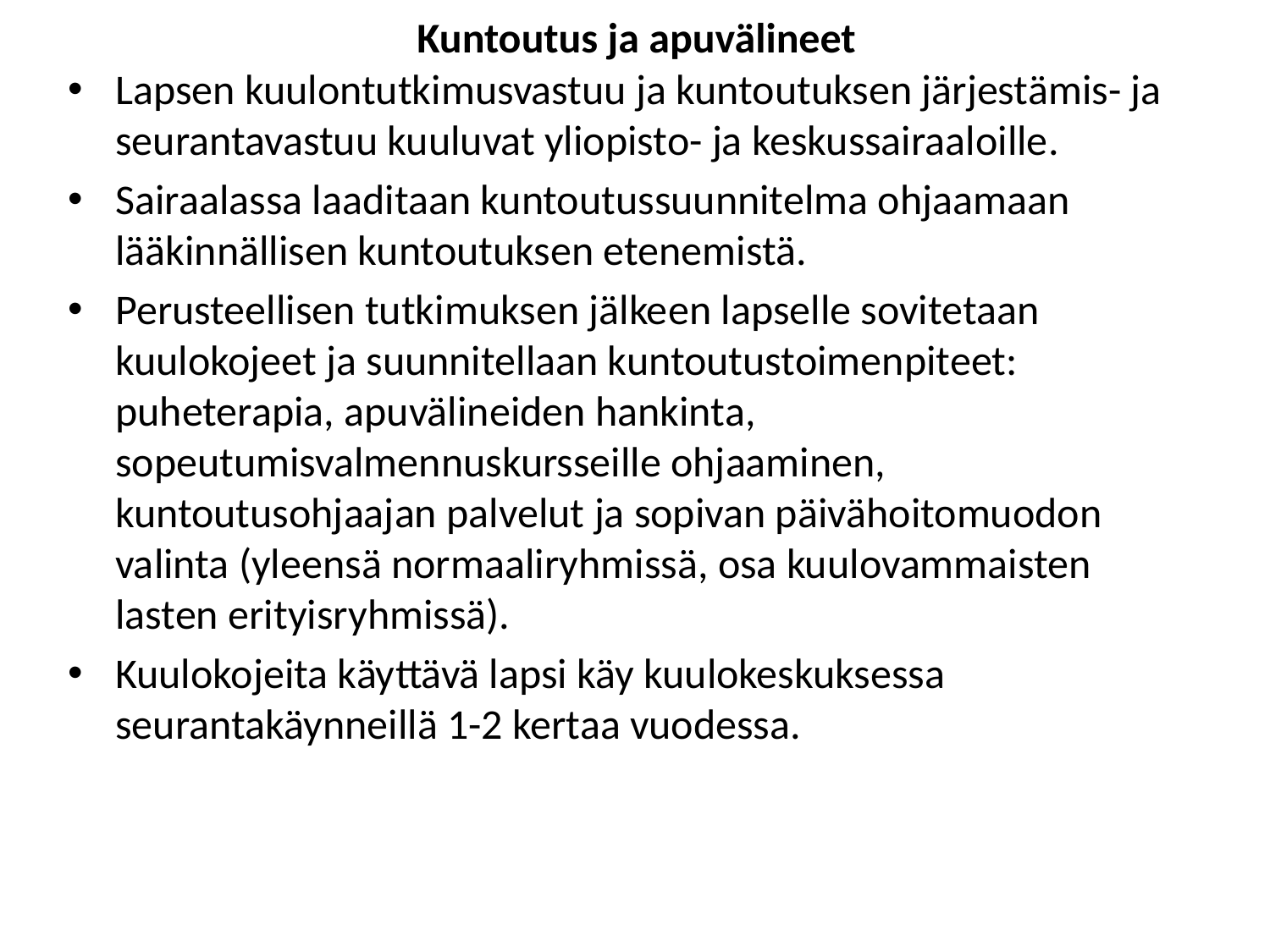

# Kuntoutus ja apuvälineet
Lapsen kuulontutkimusvastuu ja kuntoutuksen järjestämis- ja seurantavastuu kuuluvat yliopisto- ja keskussairaaloille.
Sairaalassa laaditaan kuntoutussuunnitelma ohjaamaan lääkinnällisen kuntoutuksen etenemistä.
Perusteellisen tutkimuksen jälkeen lapselle sovitetaan kuulokojeet ja suunnitellaan kuntoutustoimenpiteet: puheterapia, apuvälineiden hankinta, sopeutumisvalmennuskursseille ohjaaminen, kuntoutusohjaajan palvelut ja sopivan päivähoitomuodon valinta (yleensä normaaliryhmissä, osa kuulovammaisten lasten erityisryhmissä).
Kuulokojeita käyttävä lapsi käy kuulokeskuksessa seurantakäynneillä 1-2 kertaa vuodessa.